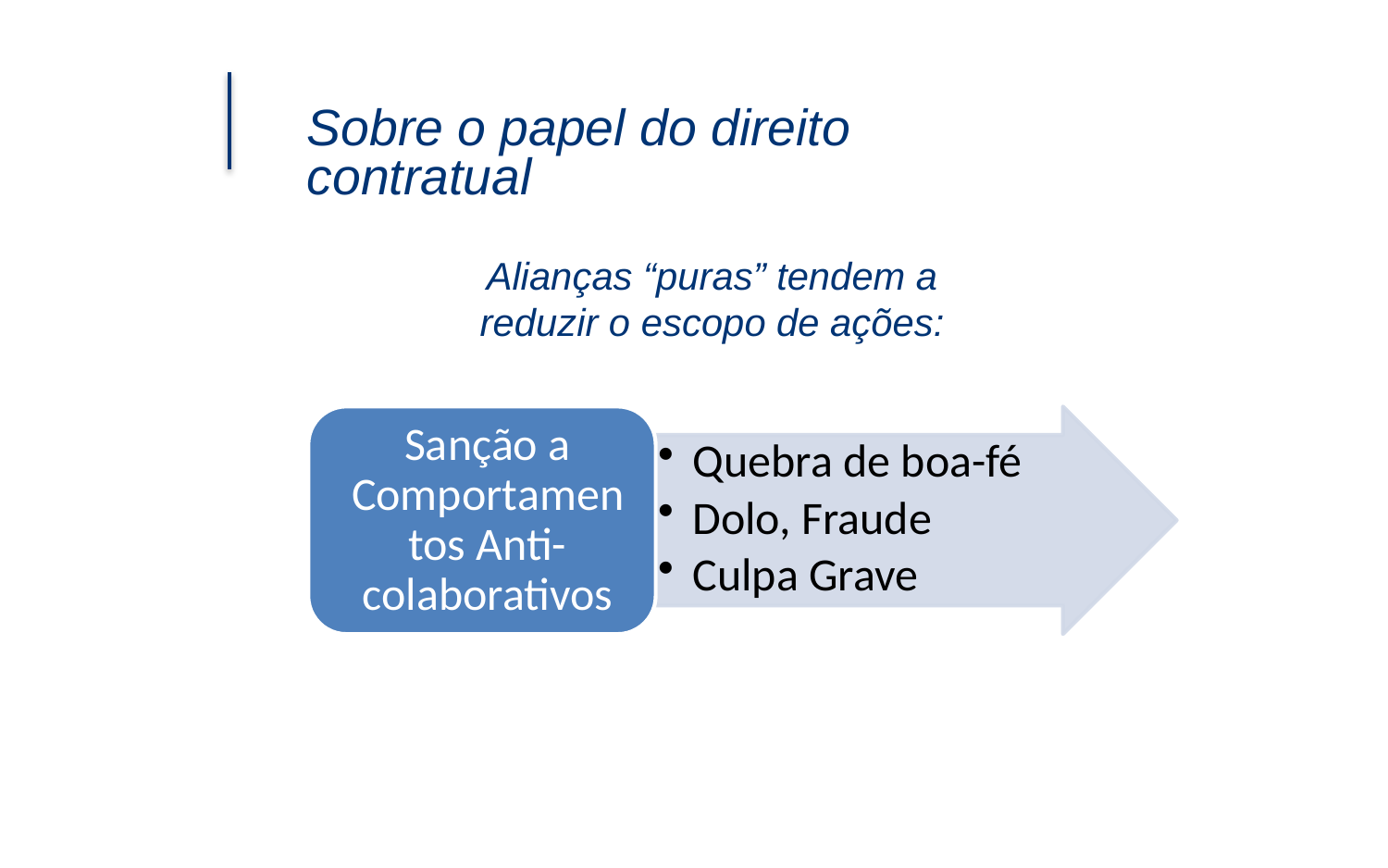

Sobre o papel do direito contratual
Alianças “puras” tendem a reduzir o escopo de ações:
Quebra de boa-fé
Dolo, Fraude
Culpa Grave
Sanção a Comportamentos Anti-colaborativos